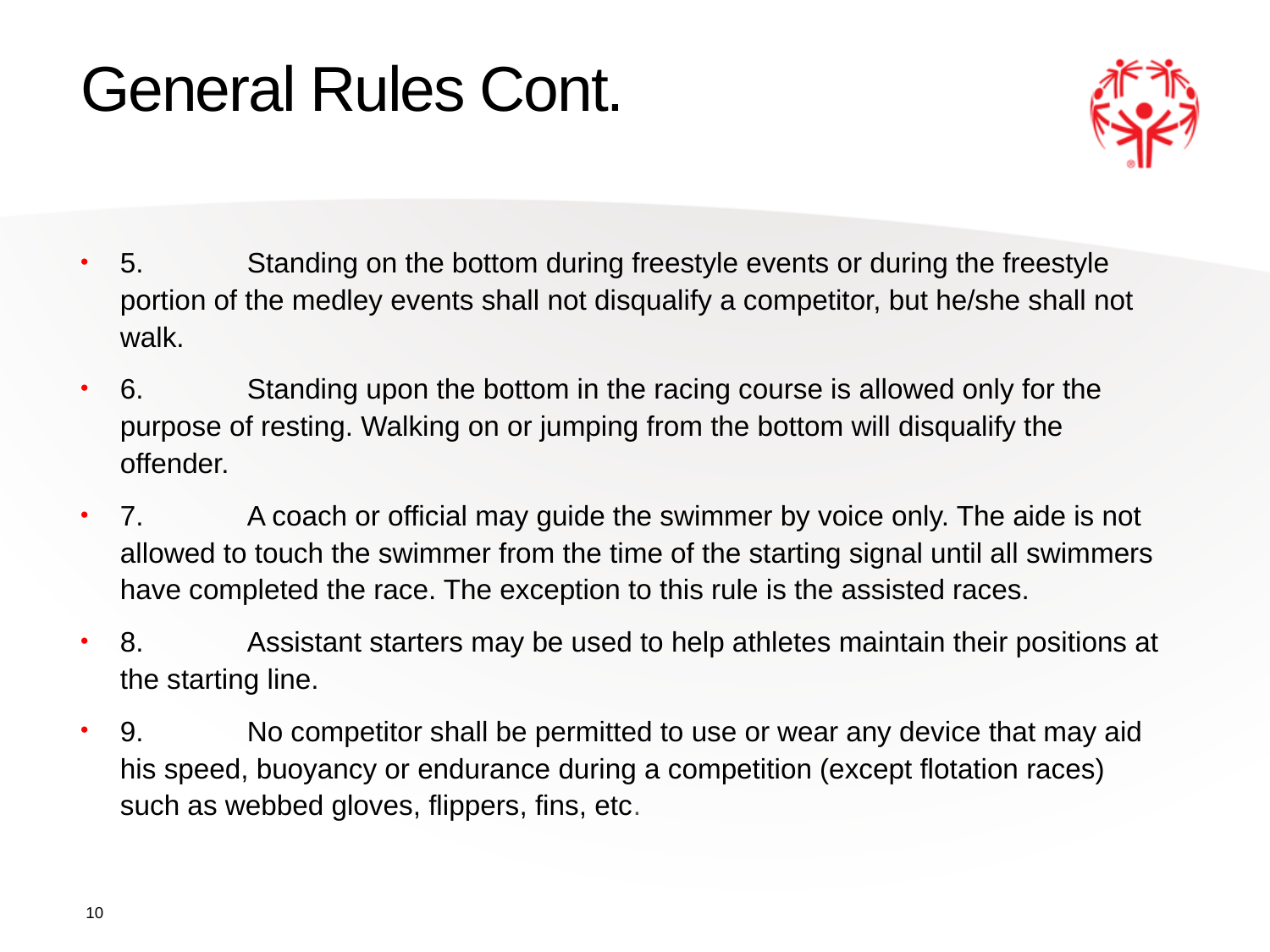

# General Rules Cont.

5.	Standing on the bottom during freestyle events or during the freestyle portion of the medley events shall not disqualify a competitor, but he/she shall not walk.
6.	Standing upon the bottom in the racing course is allowed only for the purpose of resting. Walking on or jumping from the bottom will disqualify the offender.
7.	A coach or official may guide the swimmer by voice only. The aide is not allowed to touch the swimmer from the time of the starting signal until all swimmers have completed the race. The exception to this rule is the assisted races.
8.	Assistant starters may be used to help athletes maintain their positions at the starting line.
9.	No competitor shall be permitted to use or wear any device that may aid his speed, buoyancy or endurance during a competition (except flotation races) such as webbed gloves, flippers, fins, etc.

10